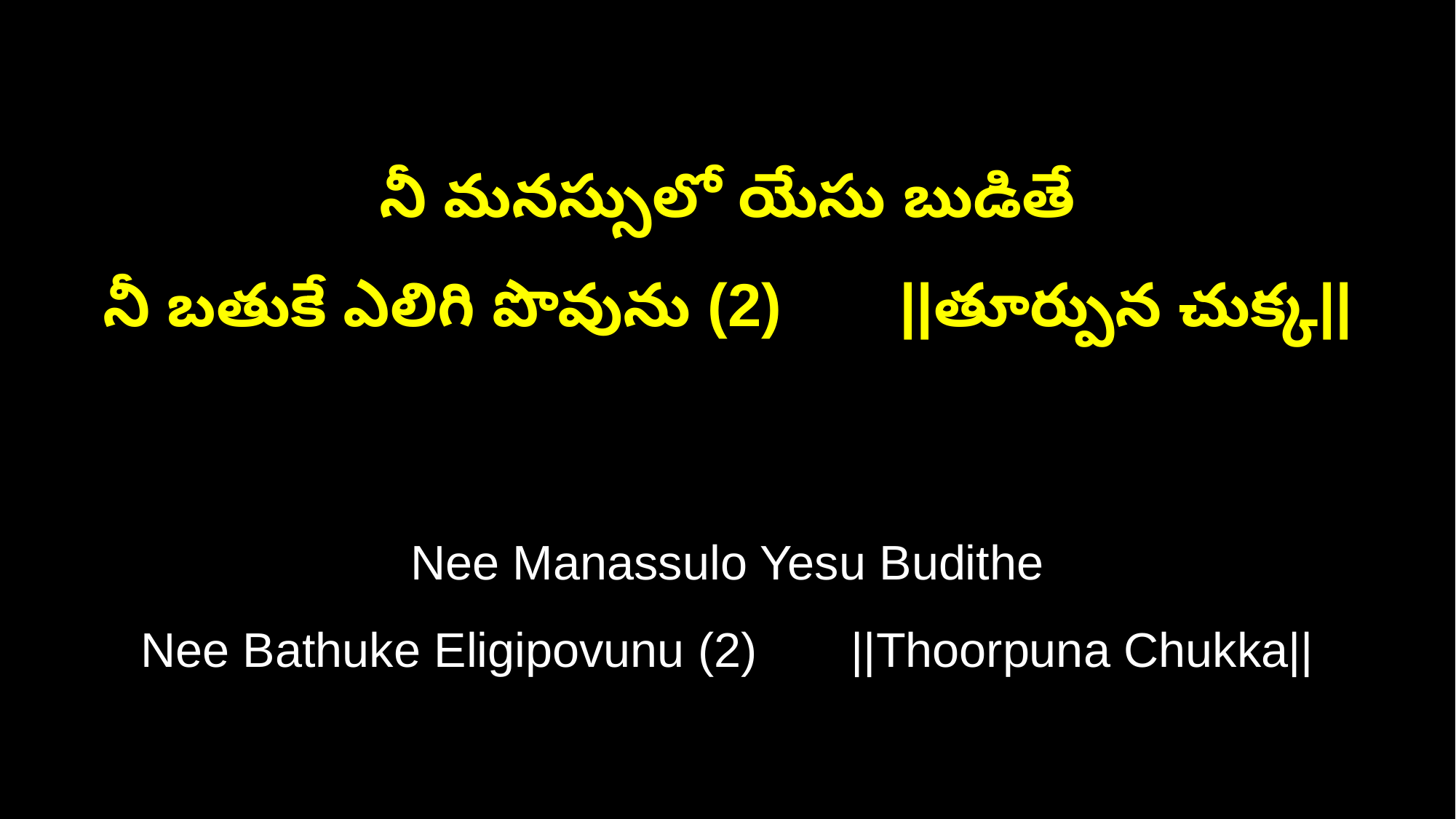

నీ మనస్సులో యేసు బుడితే
నీ బతుకే ఎలిగి పొవును (2)       ||తూర్పున చుక్క||
Nee Manassulo Yesu Budithe
Nee Bathuke Eligipovunu (2)       ||Thoorpuna Chukka||